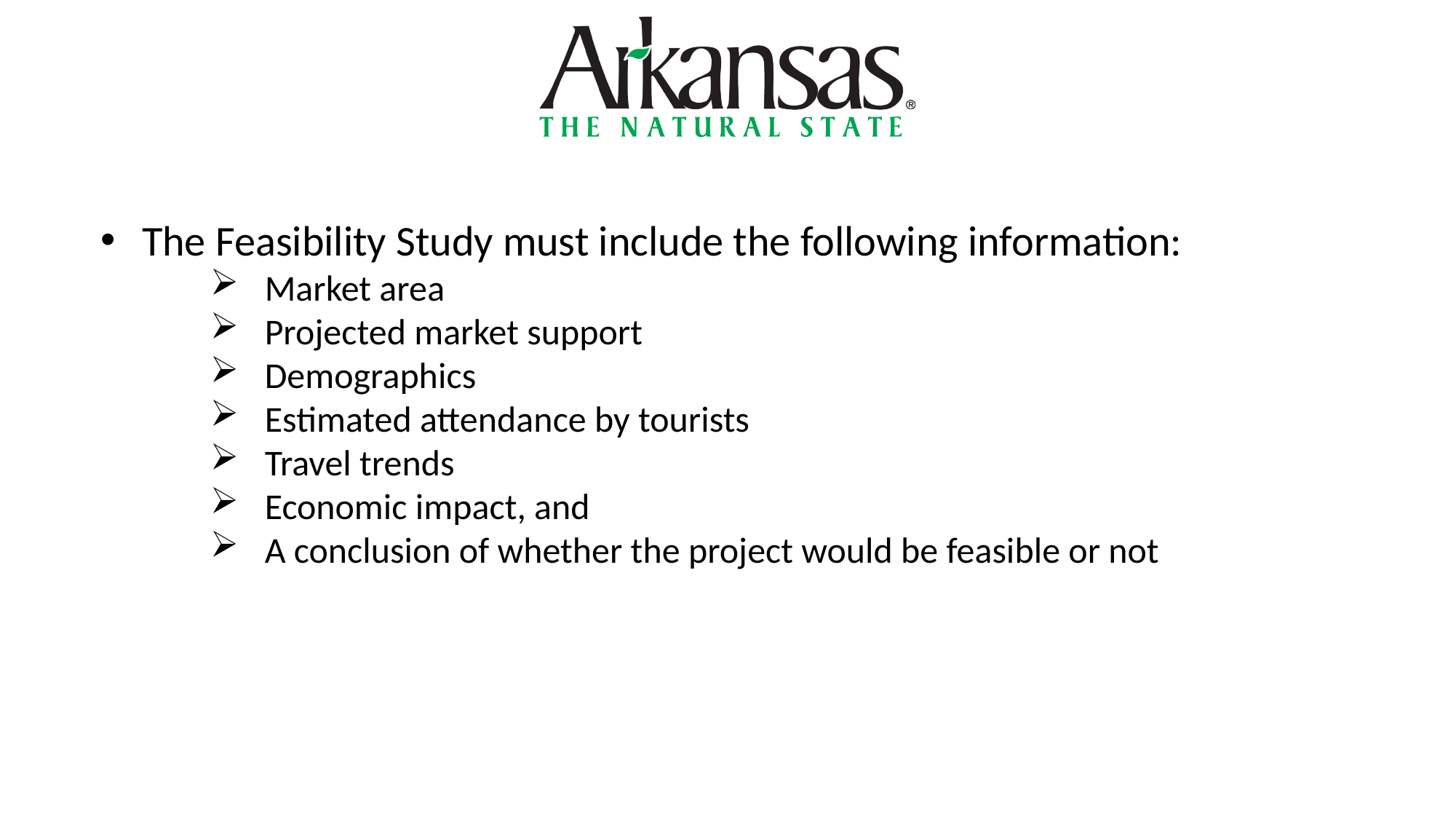

The Feasibility Study must include the following information:
Market area
Projected market support
Demographics
Estimated attendance by tourists
Travel trends
Economic impact, and
A conclusion of whether the project would be feasible or not